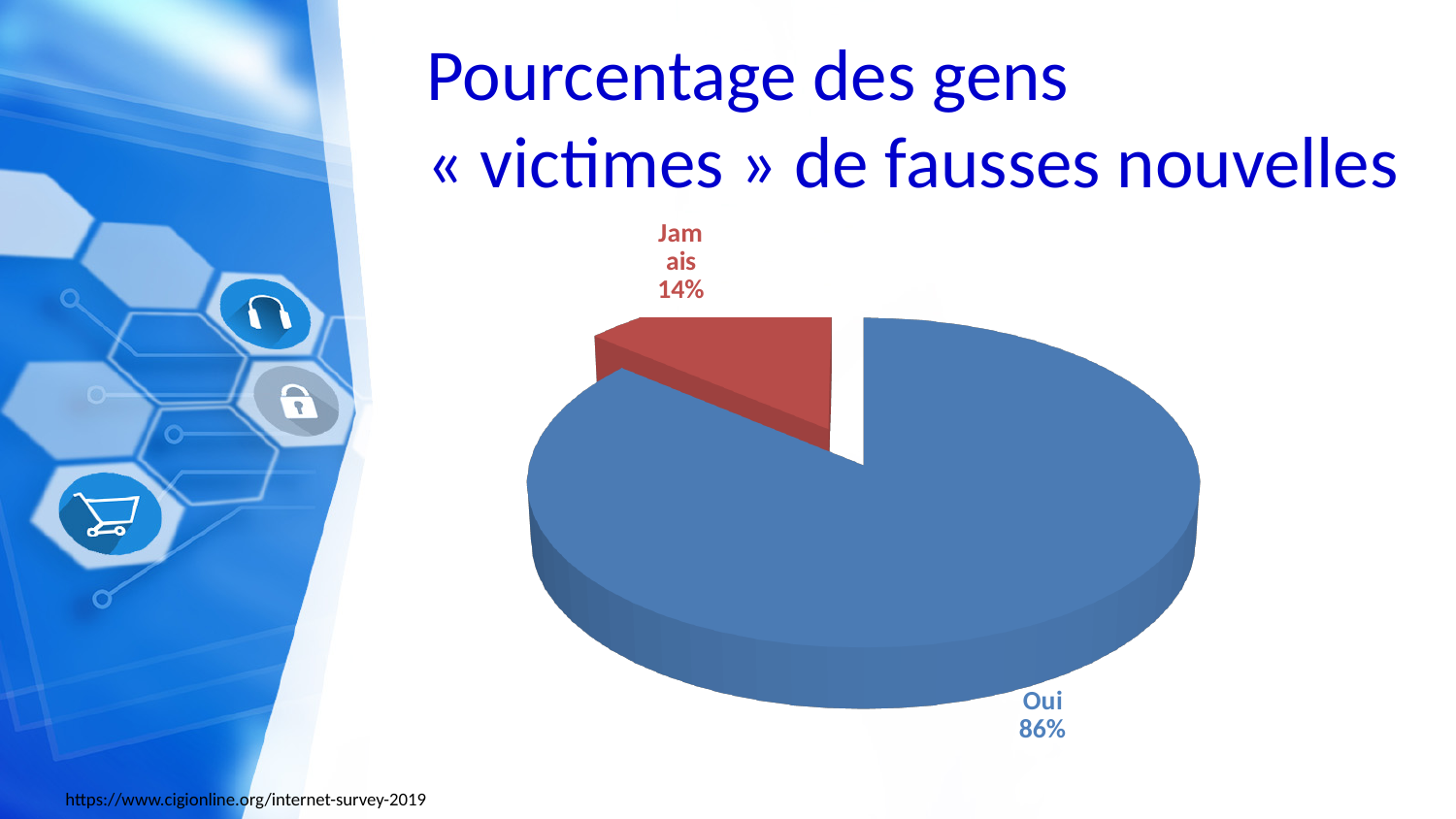

# Pourcentage des gens « victimes » de fausses nouvelles

[unsupported chart]

https://www.cigionline.org/internet-survey-2019